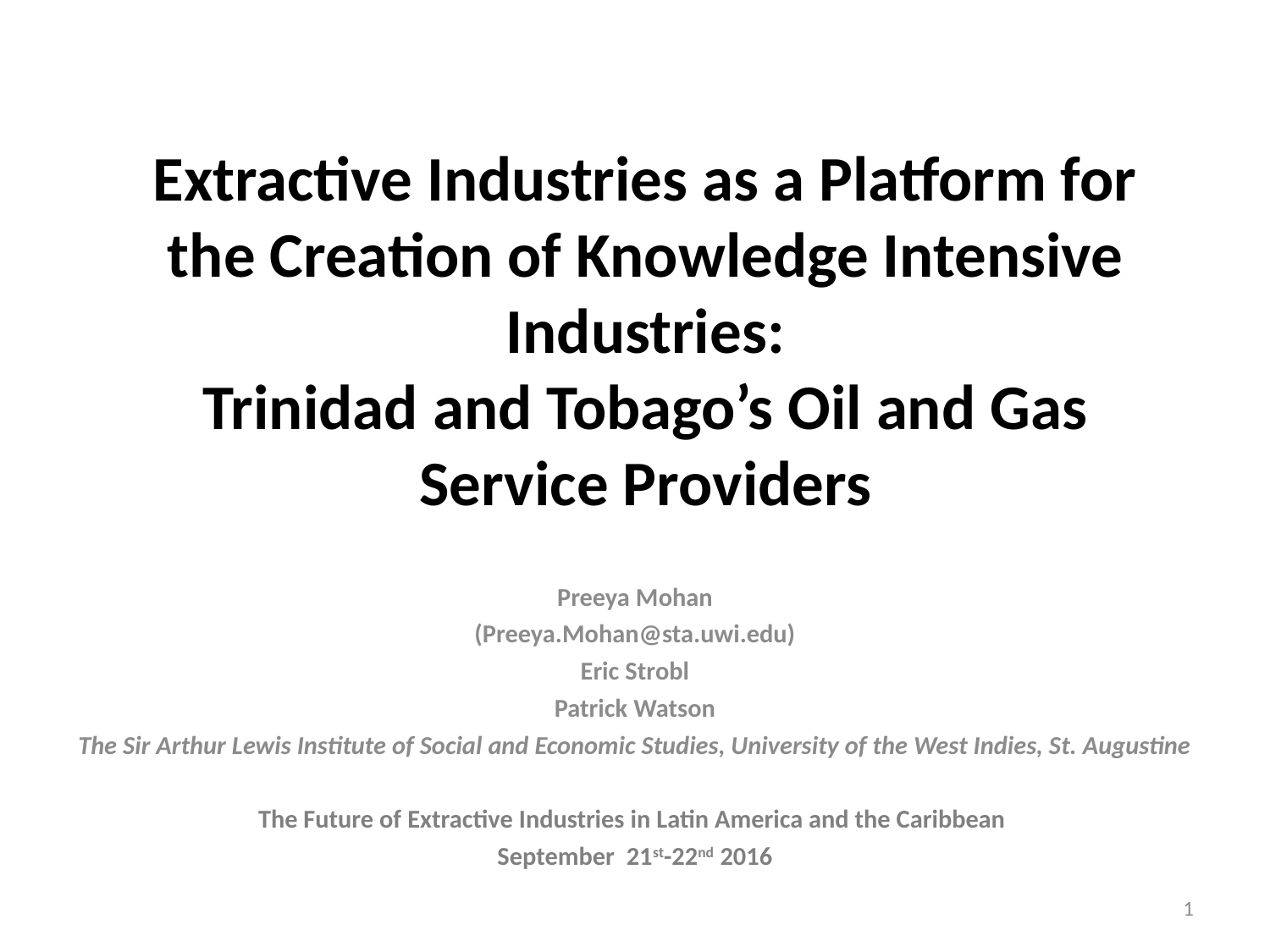

# Extractive Industries as a Platform for the Creation of Knowledge Intensive Industries: Trinidad and Tobago’s Oil and Gas Service Providers

Preeya Mohan
(Preeya.Mohan@sta.uwi.edu)
Eric Strobl
Patrick Watson
The Sir Arthur Lewis Institute of Social and Economic Studies, University of the West Indies, St. Augustine
The Future of Extractive Industries in Latin America and the Caribbean
September  21st-22nd 2016
1